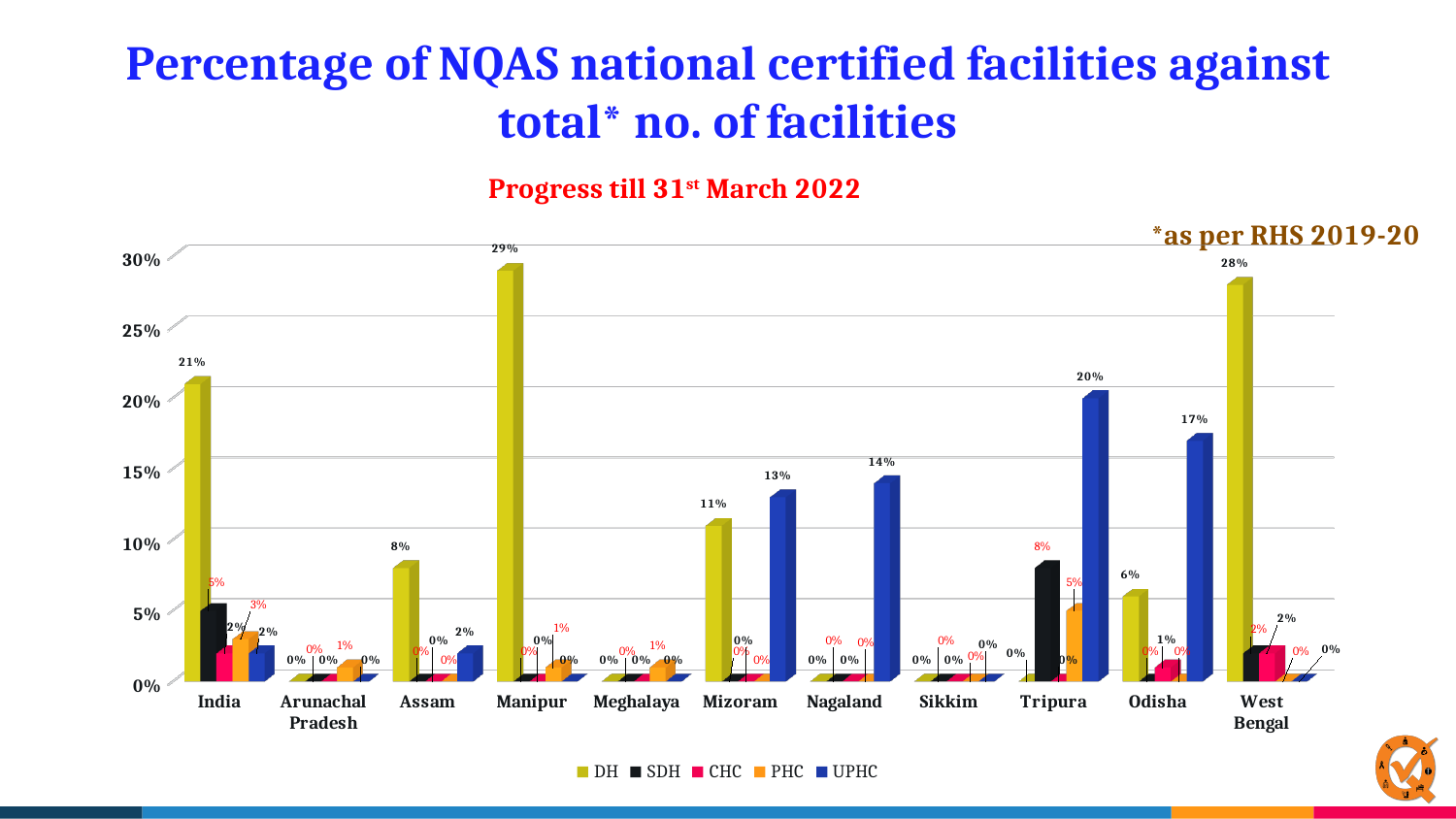

# Percentage of NQAS national certified facilities against total* no. of facilities
Progress till 31st March 2022
*as per RHS 2019-20

[unsupported chart]